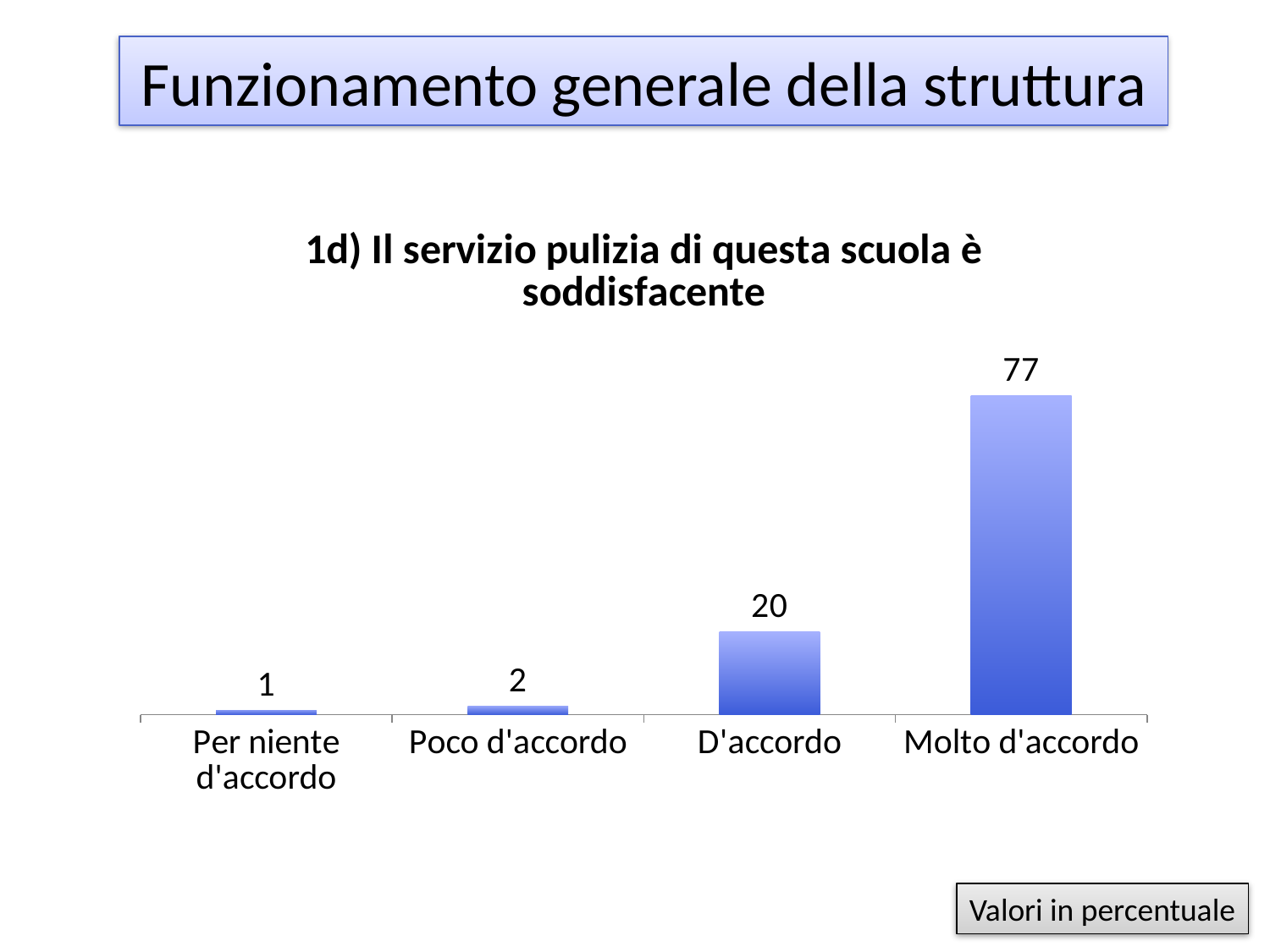

# Funzionamento generale della struttura

### Chart: 1d) Il servizio pulizia di questa scuola è soddisfacente

| Category | 1d) il servizio pulizia di questa scuola è soddisfacente |
|---|---|
| Per niente d'accordo | 1.052631578947368 |
| Poco d'accordo | 2.105263157894737 |
| D'accordo | 20.0 |
| Molto d'accordo | 76.8421052631579 |
Valori in percentuale